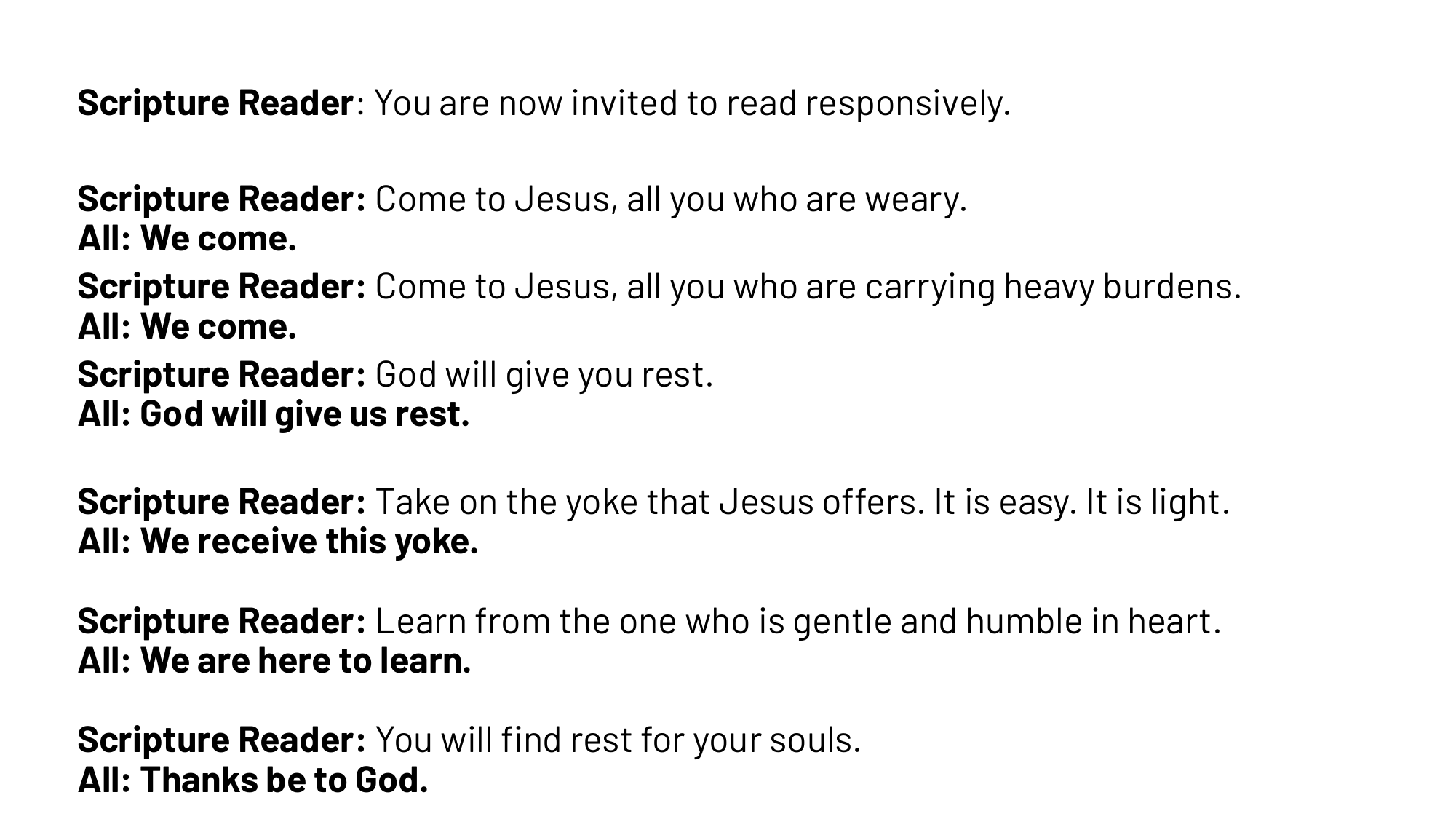

Scripture Reader: You are now invited to read responsively.

Scripture Reader: Come to Jesus, all you who are weary.
All: We come.
Scripture Reader: Come to Jesus, all you who are carrying heavy burdens.
All: We come.
Scripture Reader: God will give you rest.
All: God will give us rest.

Scripture Reader: Take on the yoke that Jesus offers. It is easy. It is light.
All: We receive this yoke.

Scripture Reader: Learn from the one who is gentle and humble in heart.
All: We are here to learn.

Scripture Reader: You will find rest for your souls.
All: Thanks be to God.